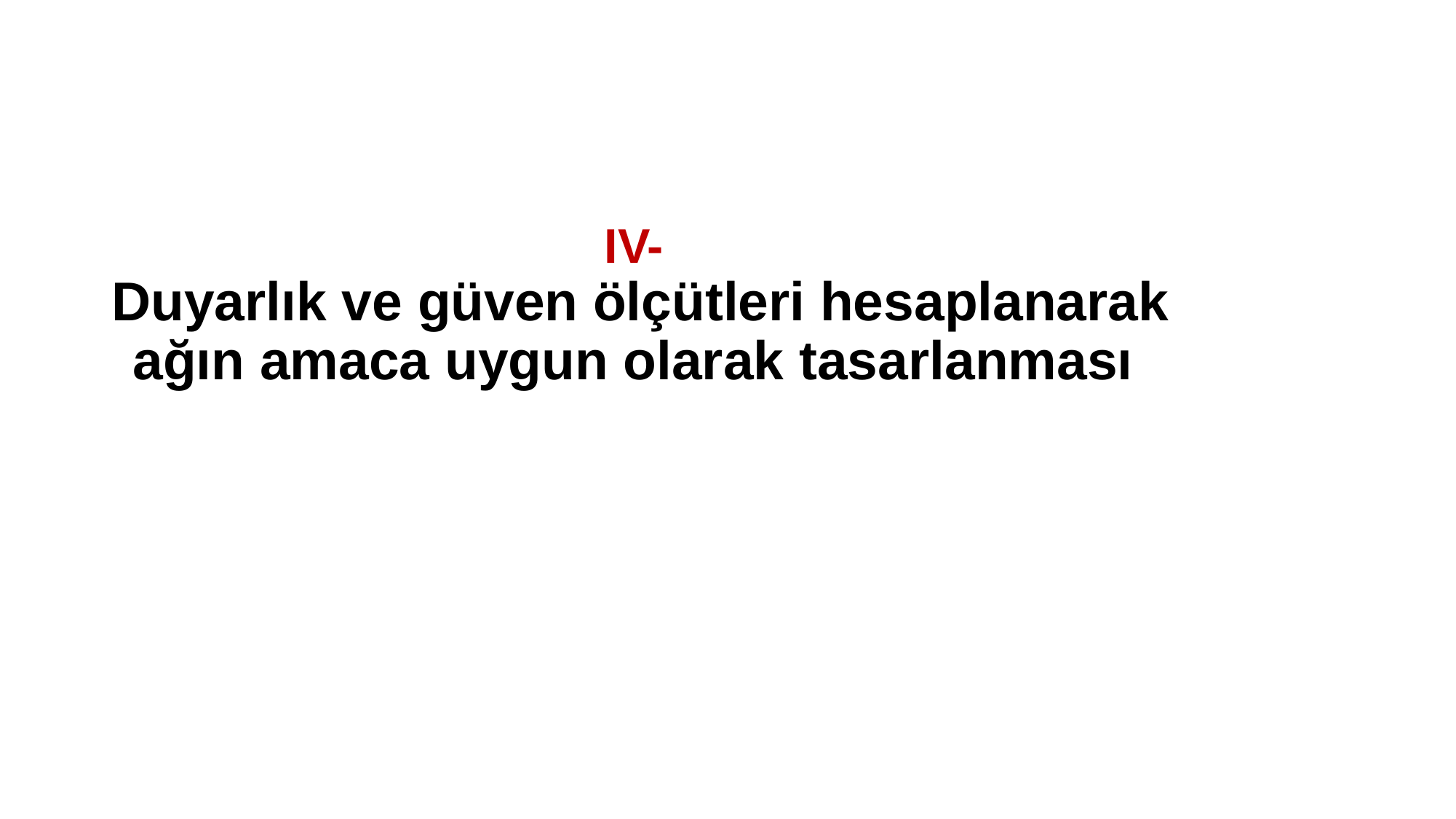

IV-
Duyarlık ve güven ölçütleri hesaplanarak ağın amaca uygun olarak tasarlanması